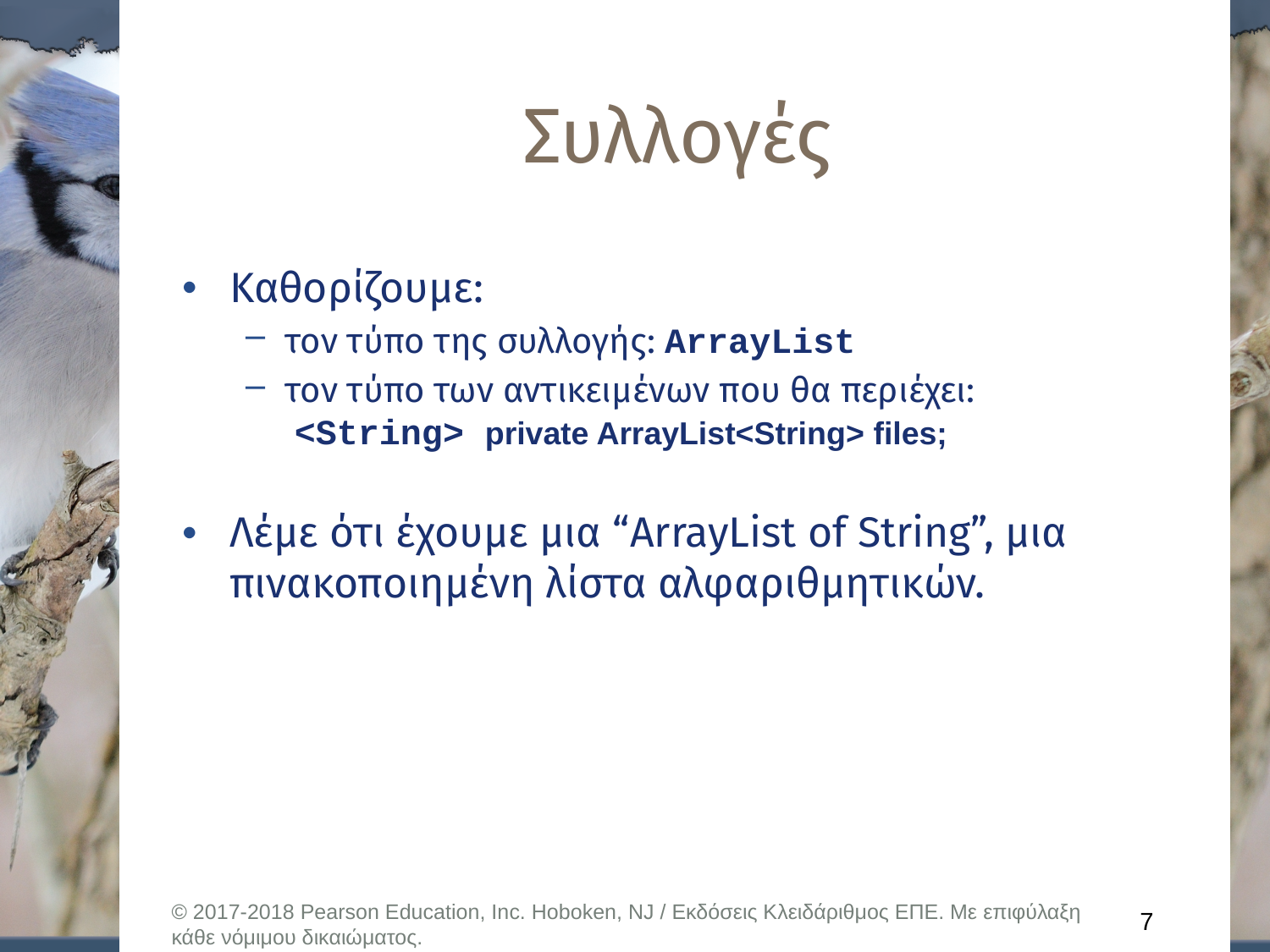

# Συλλογές
Καθορίζουμε:
τον τύπο της συλλογής: ArrayList
τον τύπο των αντικειμένων που θα περιέχει:
 <String> private ArrayList<String> files;

Λέμε ότι έχουμε μια “ArrayList of String”, μια πινακοποιημένη λίστα αλφαριθμητικών.
© 2017-2018 Pearson Education, Inc. Hoboken, NJ / Εκδόσεις Κλειδάριθμος ΕΠΕ. Με επιφύλαξη κάθε νόμιμου δικαιώματος.